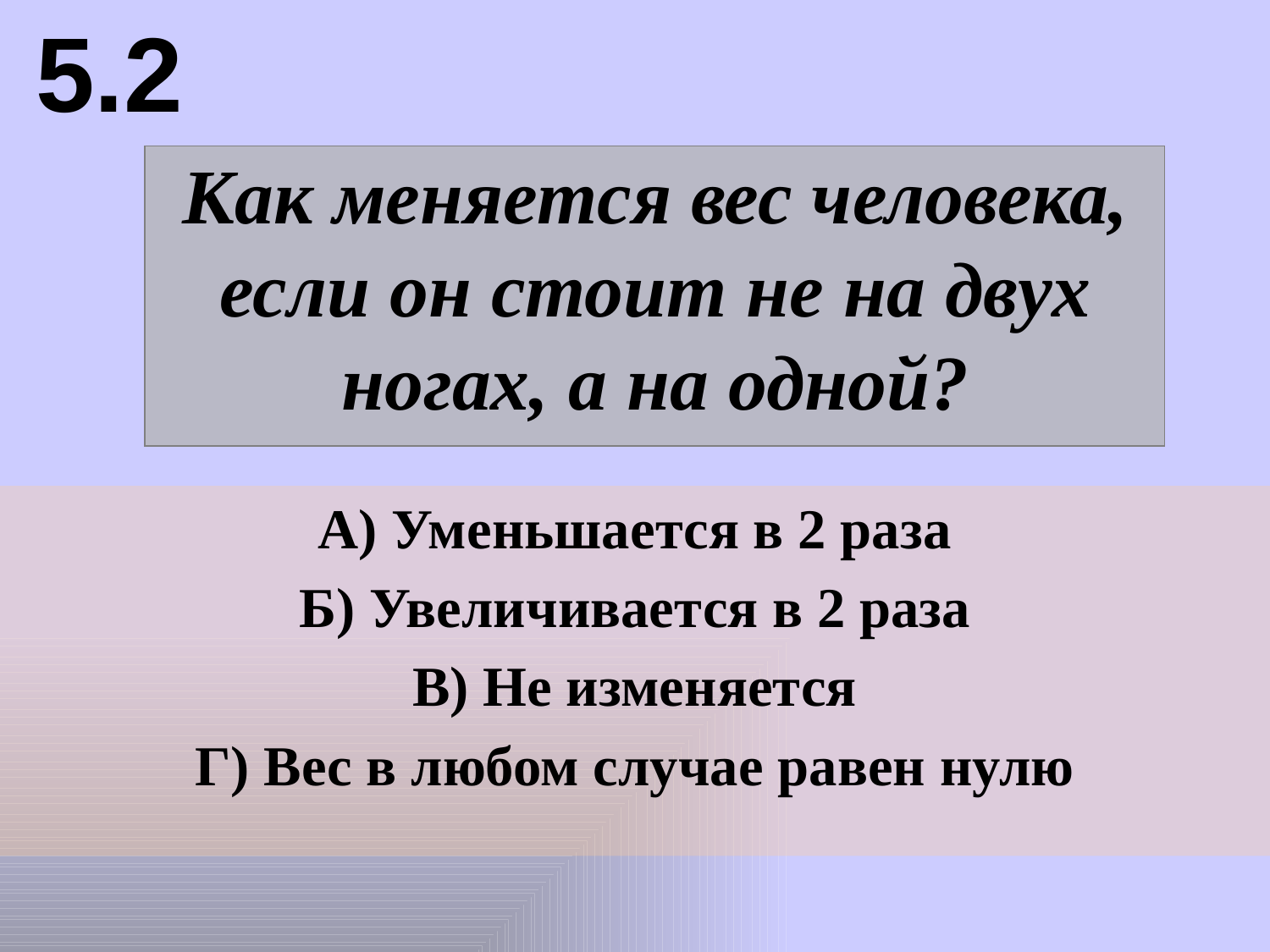

5.2

Как меняется вес человека, если он стоит не на двух ногах, а на одной?
А) Уменьшается в 2 раза
Б) Увеличивается в 2 раза
В) Не изменяется
Г) Вес в любом случае равен нулю